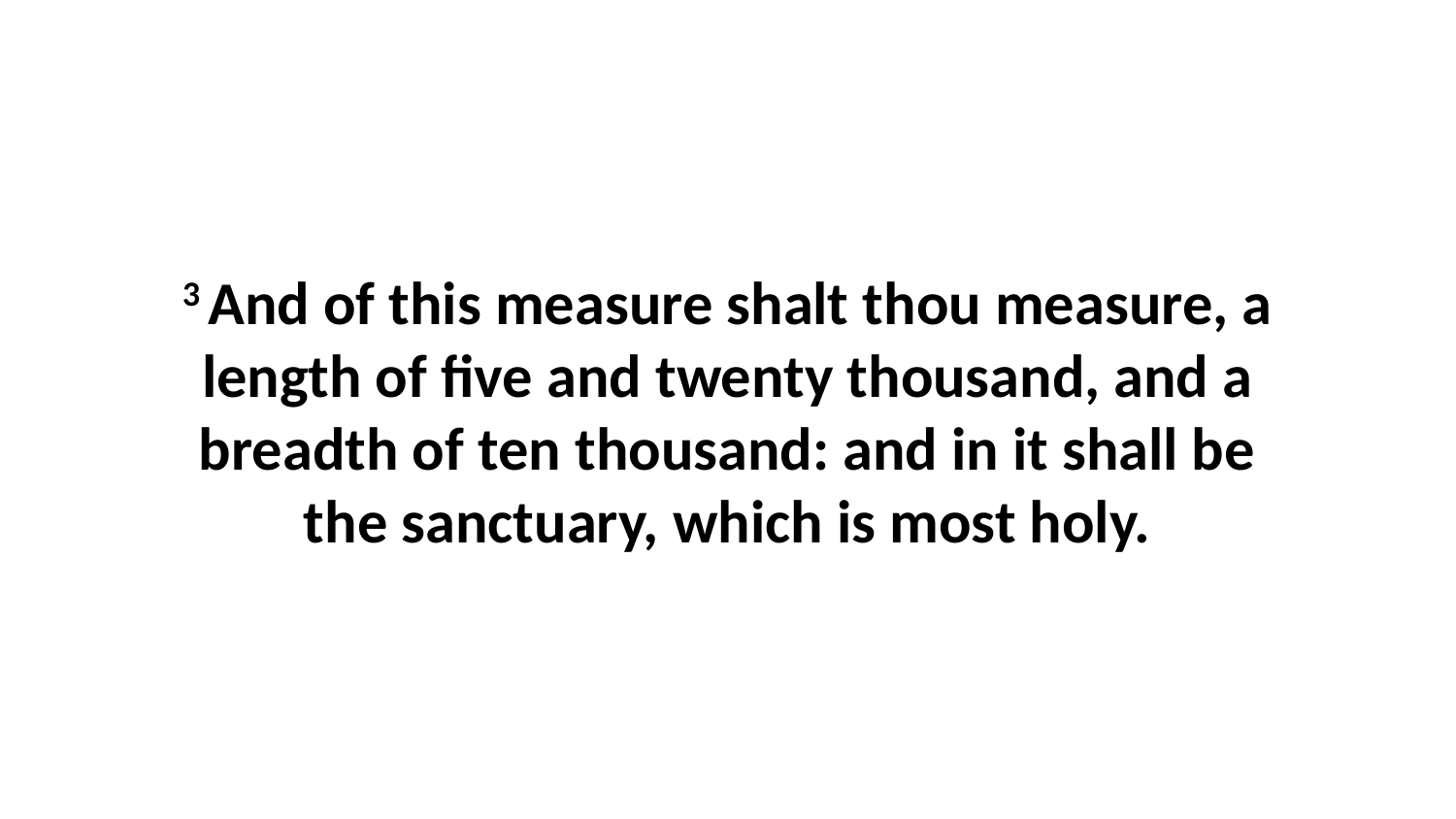

3 And of this measure shalt thou measure, a length of five and twenty thousand, and a breadth of ten thousand: and in it shall be the sanctuary, which is most holy.